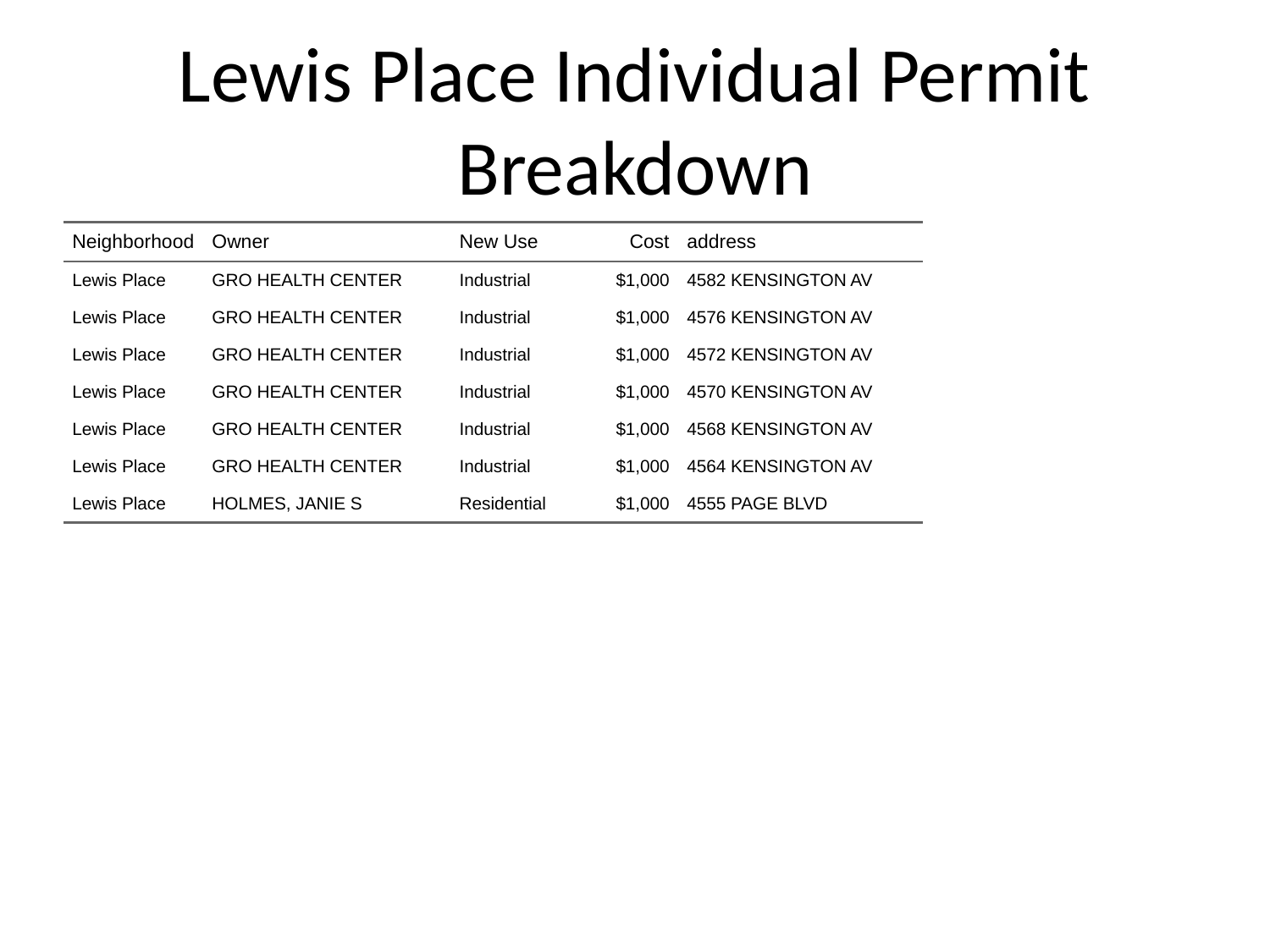

# Lewis Place Individual Permit Breakdown
| Neighborhood | Owner | New Use | Cost | address |
| --- | --- | --- | --- | --- |
| Lewis Place | GRO HEALTH CENTER | Industrial | $1,000 | 4582 KENSINGTON AV |
| Lewis Place | GRO HEALTH CENTER | Industrial | $1,000 | 4576 KENSINGTON AV |
| Lewis Place | GRO HEALTH CENTER | Industrial | $1,000 | 4572 KENSINGTON AV |
| Lewis Place | GRO HEALTH CENTER | Industrial | $1,000 | 4570 KENSINGTON AV |
| Lewis Place | GRO HEALTH CENTER | Industrial | $1,000 | 4568 KENSINGTON AV |
| Lewis Place | GRO HEALTH CENTER | Industrial | $1,000 | 4564 KENSINGTON AV |
| Lewis Place | HOLMES, JANIE S | Residential | $1,000 | 4555 PAGE BLVD |